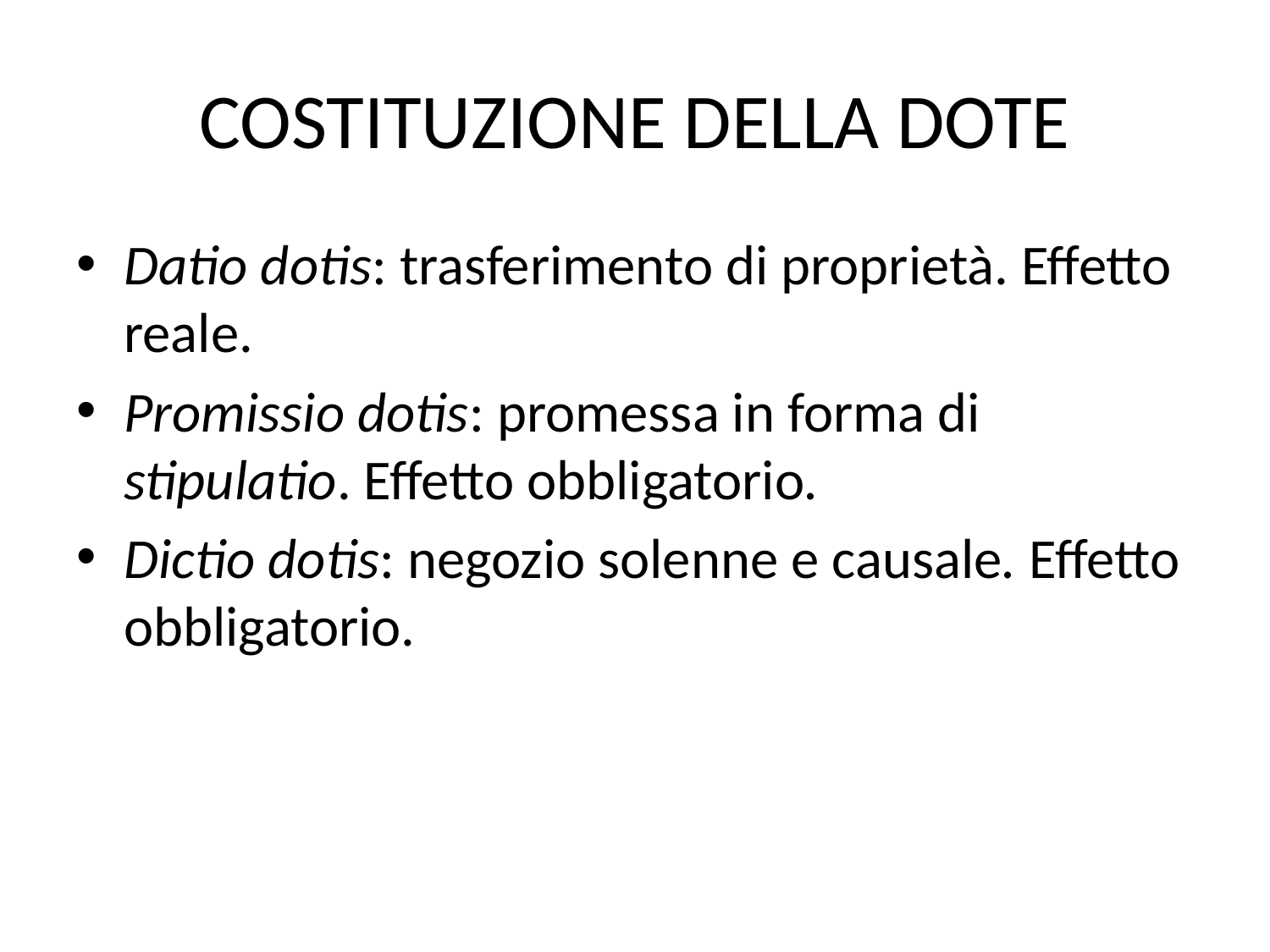

# COSTITUZIONE DELLA DOTE
Datio dotis: trasferimento di proprietà. Effetto reale.
Promissio dotis: promessa in forma di stipulatio. Effetto obbligatorio.
Dictio dotis: negozio solenne e causale. Effetto obbligatorio.